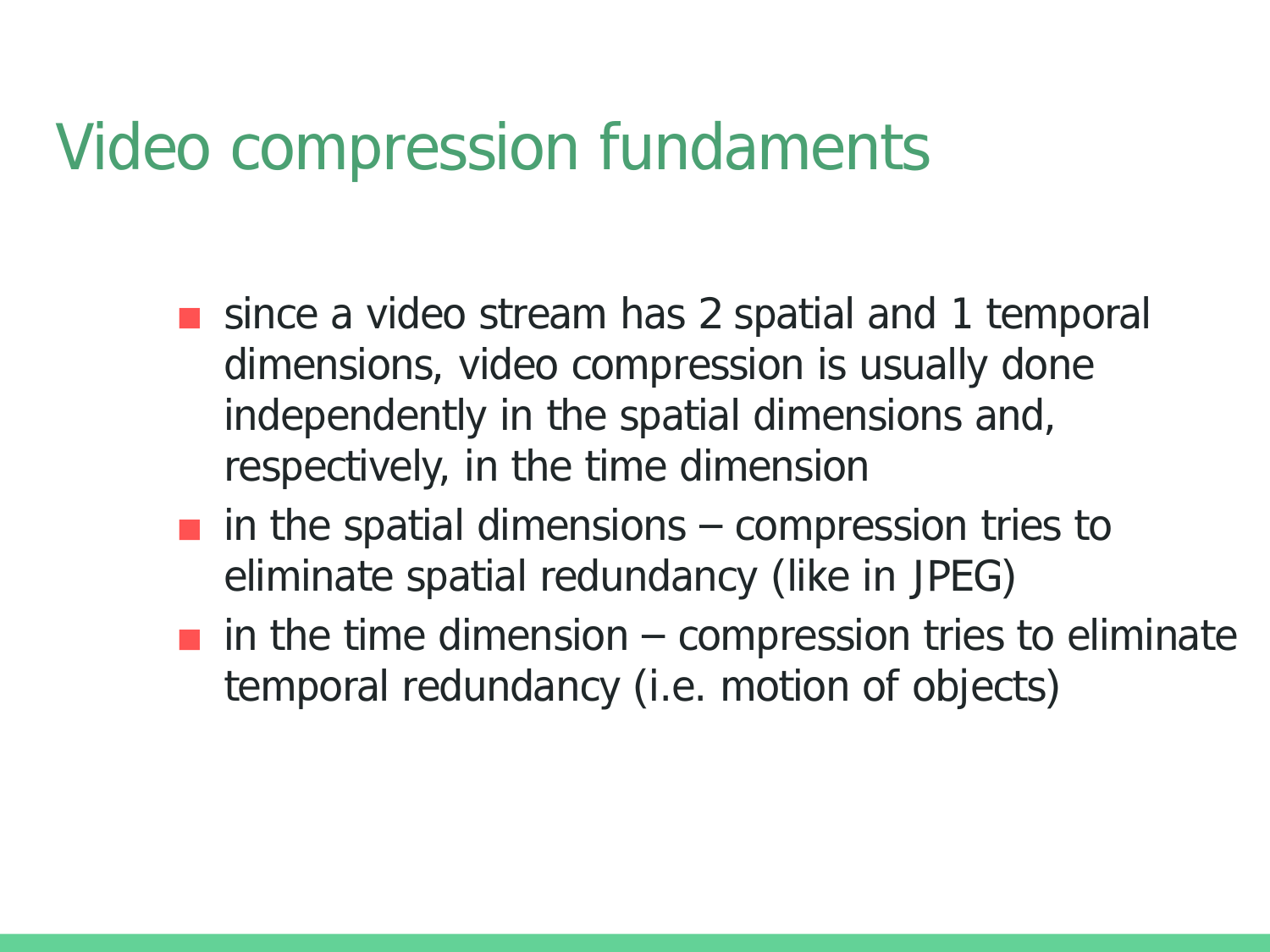

# Video compression fundaments
since a video stream has 2 spatial and 1 temporal dimensions, video compression is usually done independently in the spatial dimensions and, respectively, in the time dimension
in the spatial dimensions – compression tries to eliminate spatial redundancy (like in JPEG)
in the time dimension – compression tries to eliminate temporal redundancy (i.e. motion of objects)